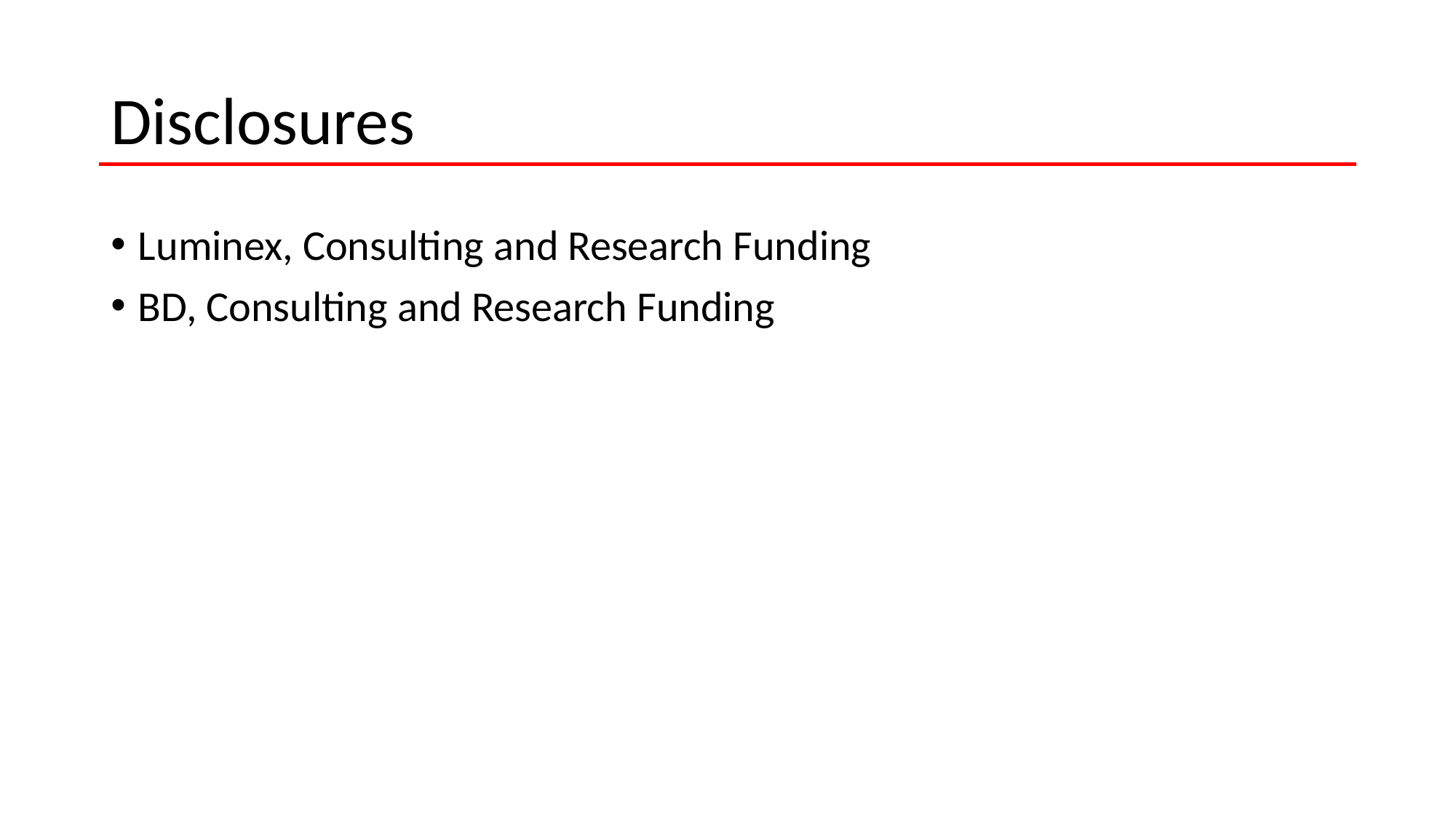

# Disclosures
Luminex, Consulting and Research Funding
BD, Consulting and Research Funding